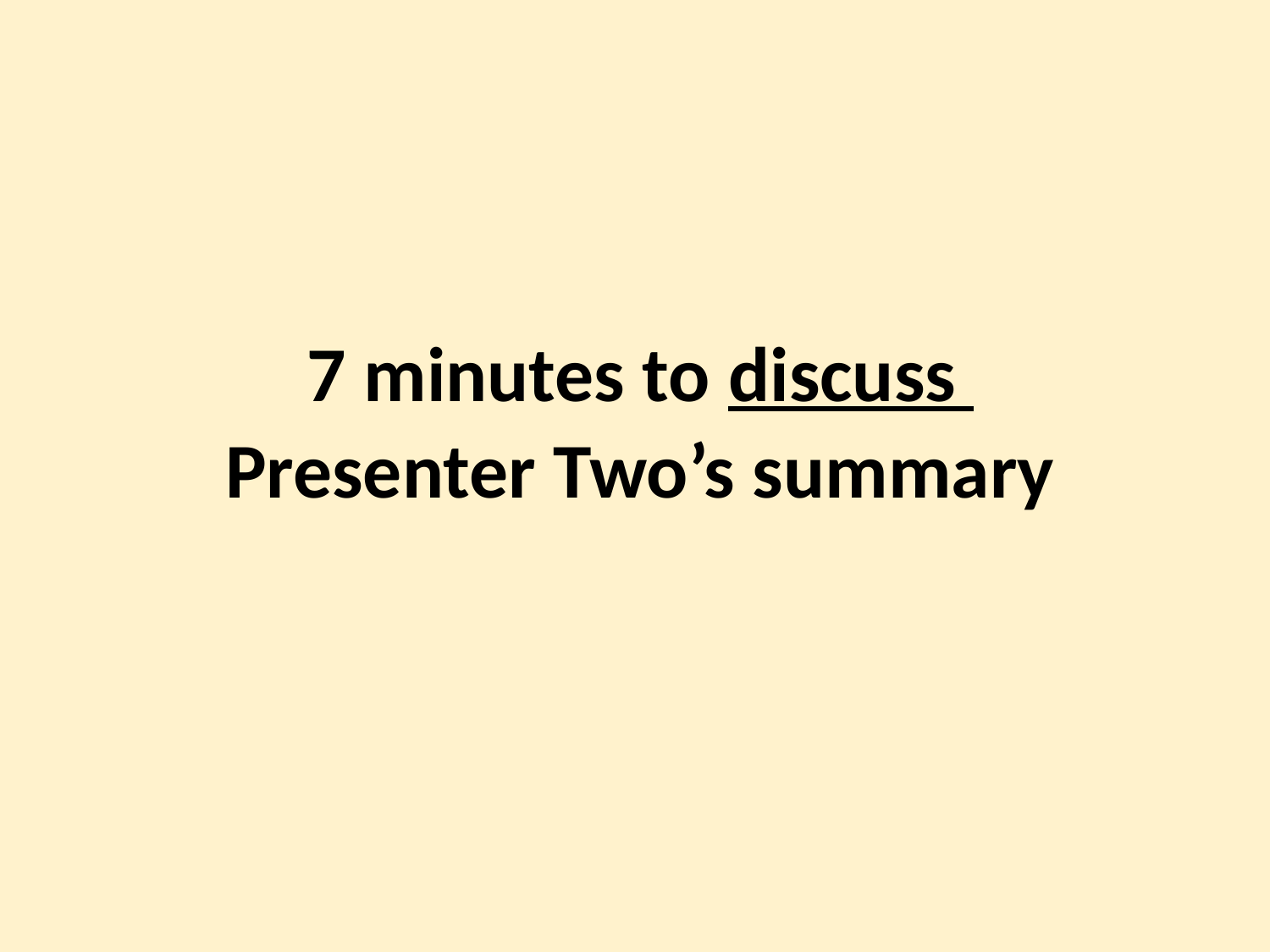

7 minutes to discuss
Presenter Two’s summary